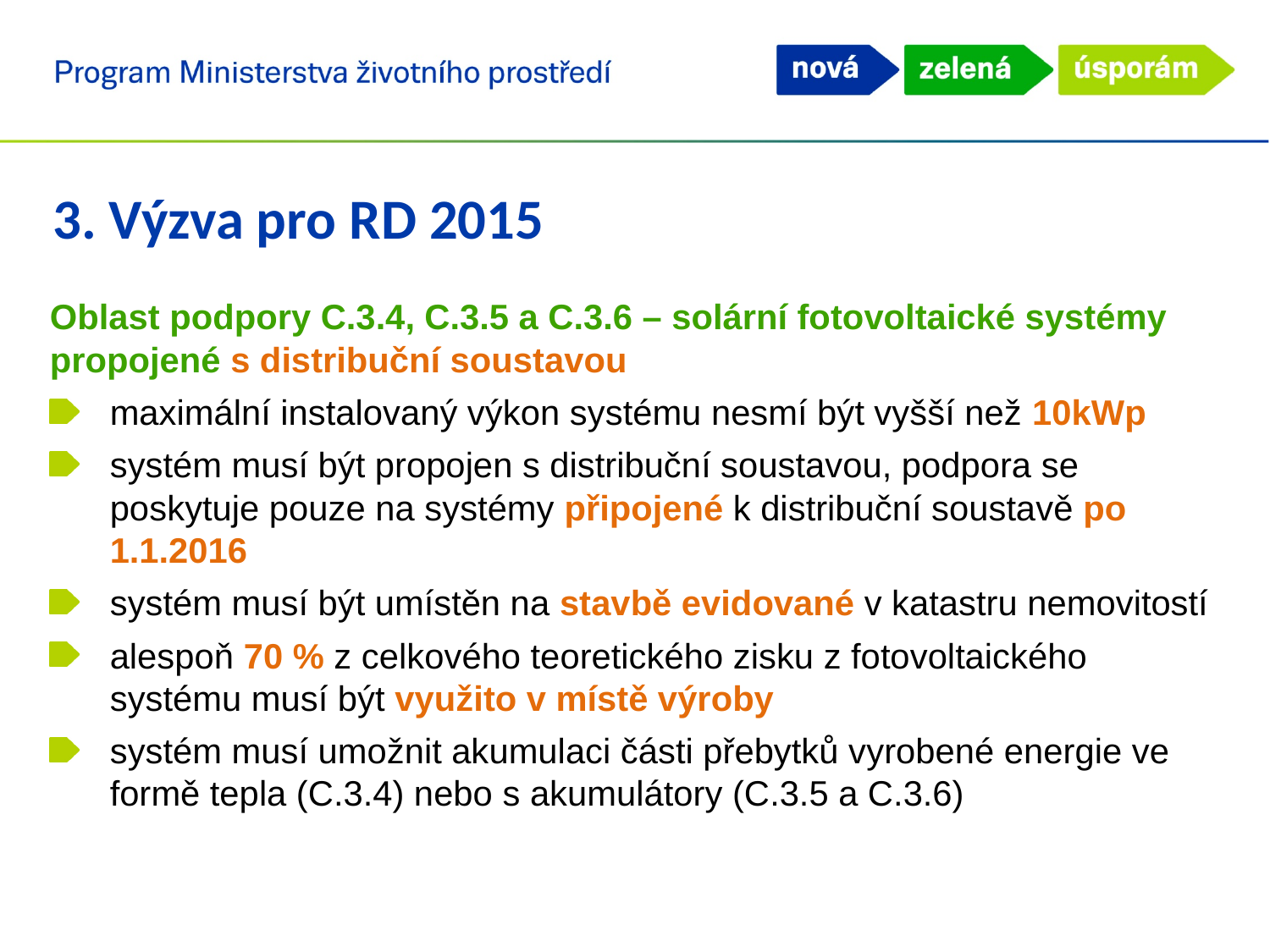

3. Výzva pro RD 2015
Oblast podpory C.3.4, C.3.5 a C.3.6 – solární fotovoltaické systémy propojené s distribuční soustavou
maximální instalovaný výkon systému nesmí být vyšší než 10kWp
systém musí být propojen s distribuční soustavou, podpora se poskytuje pouze na systémy připojené k distribuční soustavě po 1.1.2016
systém musí být umístěn na stavbě evidované v katastru nemovitostí
alespoň 70 % z celkového teoretického zisku z fotovoltaického systému musí být využito v místě výroby
systém musí umožnit akumulaci části přebytků vyrobené energie ve formě tepla (C.3.4) nebo s akumulátory (C.3.5 a C.3.6)